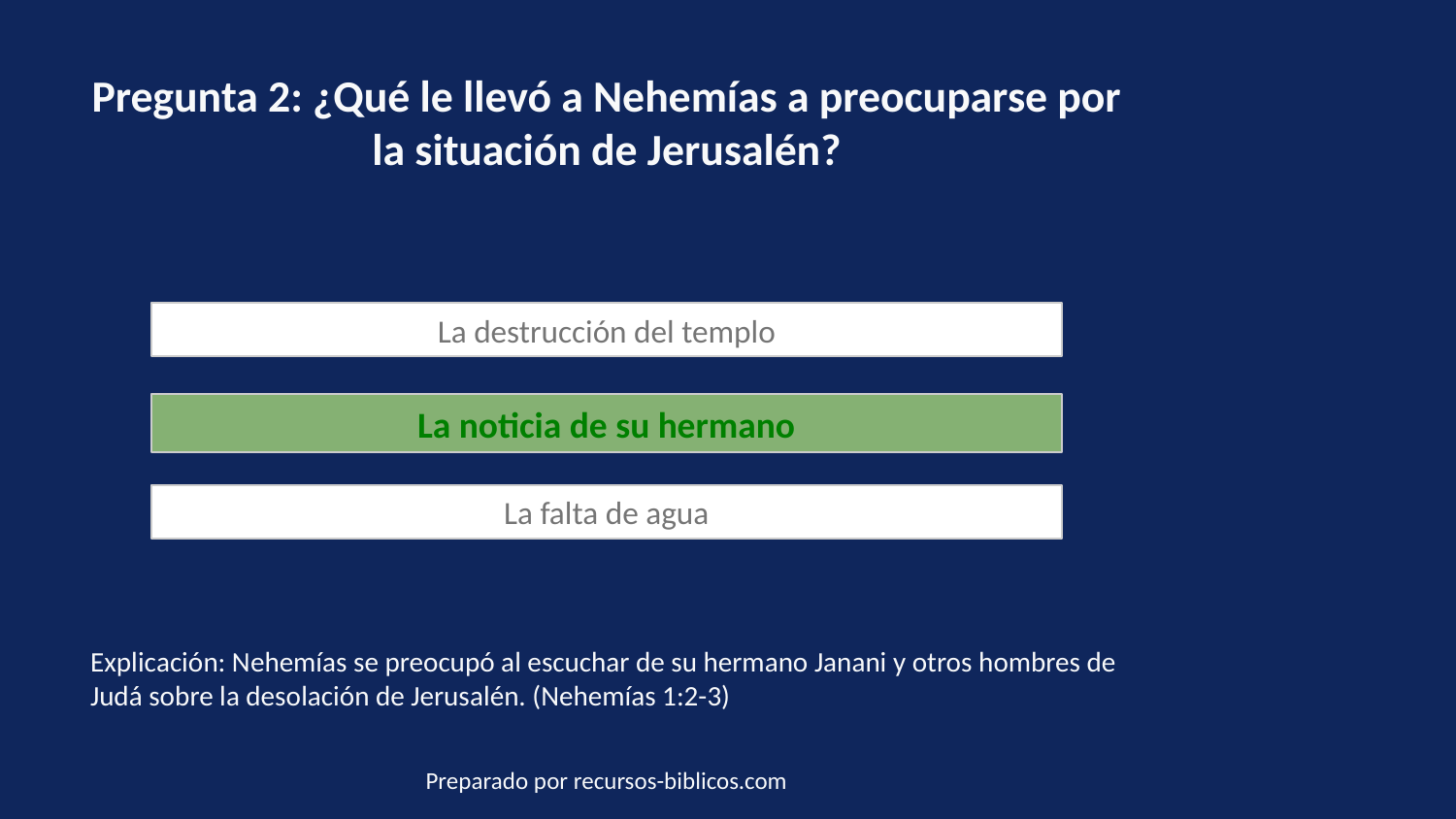

Pregunta 2: ¿Qué le llevó a Nehemías a preocuparse por la situación de Jerusalén?
La destrucción del templo
La noticia de su hermano
La falta de agua
Explicación: Nehemías se preocupó al escuchar de su hermano Janani y otros hombres de Judá sobre la desolación de Jerusalén. (Nehemías 1:2-3)
Preparado por recursos-biblicos.com